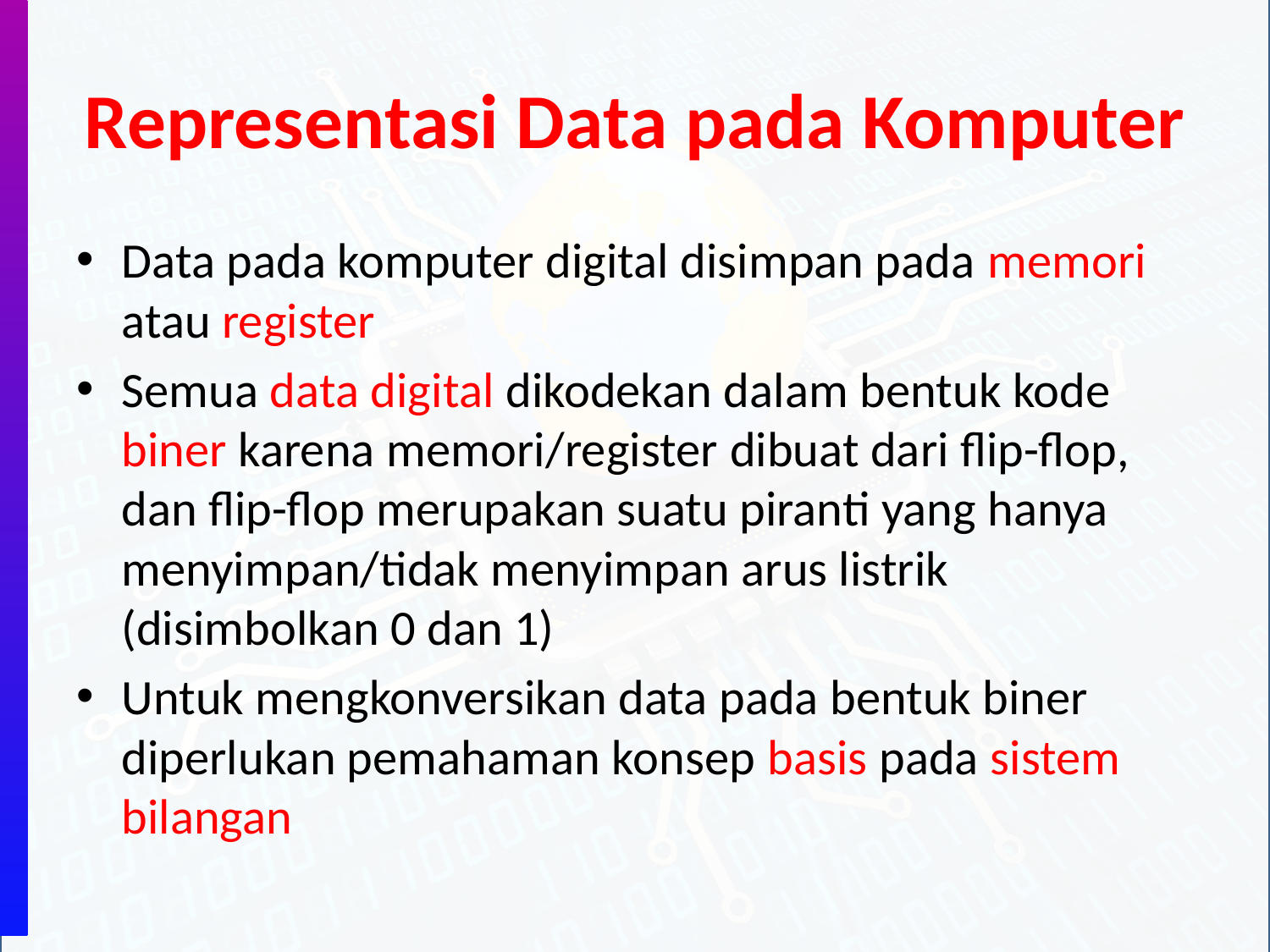

# Representasi Data pada Komputer
Data pada komputer digital disimpan pada memori atau register
Semua data digital dikodekan dalam bentuk kode biner karena memori/register dibuat dari flip-flop, dan flip-flop merupakan suatu piranti yang hanya menyimpan/tidak menyimpan arus listrik (disimbolkan 0 dan 1)
Untuk mengkonversikan data pada bentuk biner diperlukan pemahaman konsep basis pada sistem bilangan